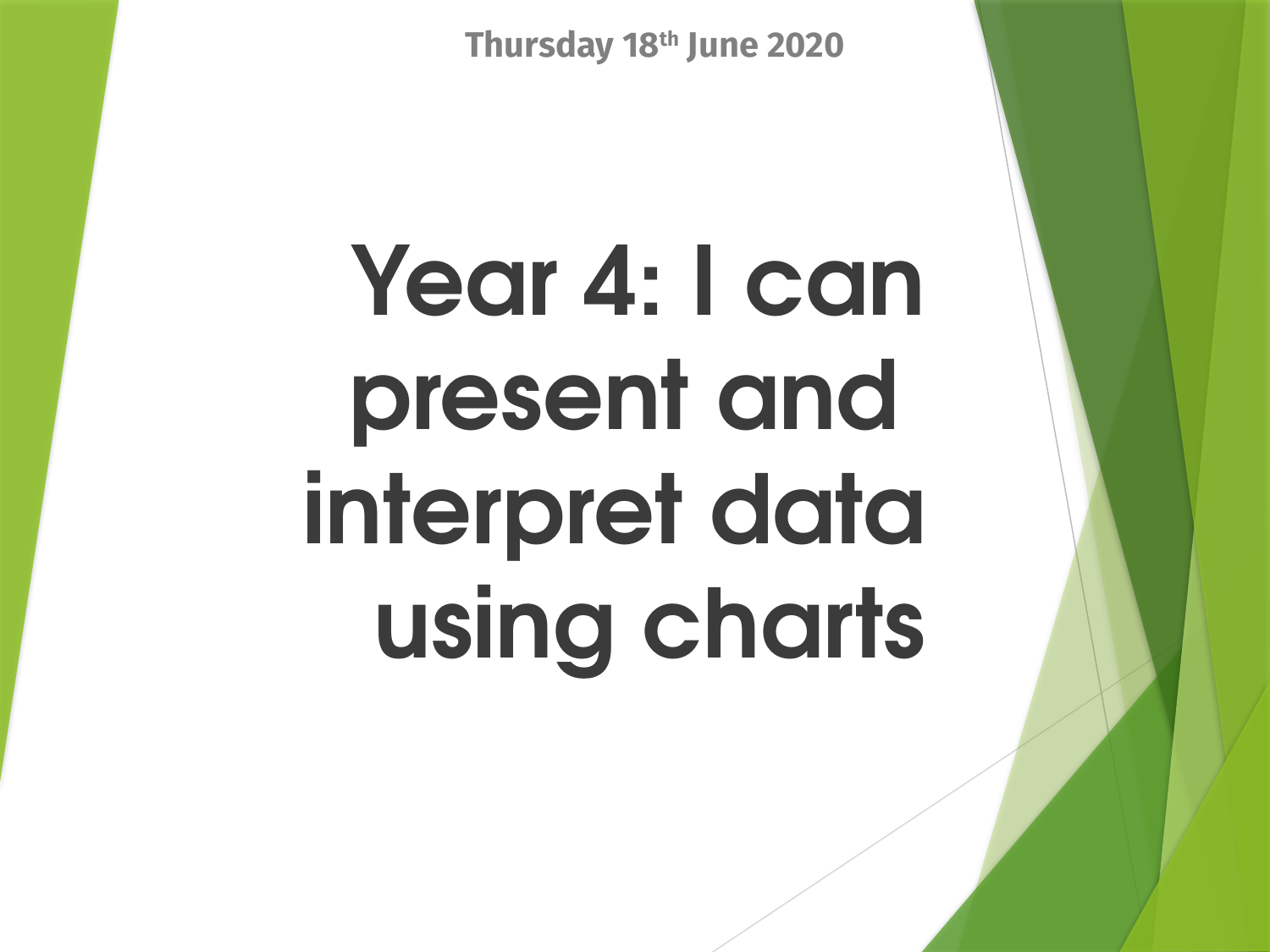

Thursday 18th June 2020
# Year 4: I can present and  interpret data using charts